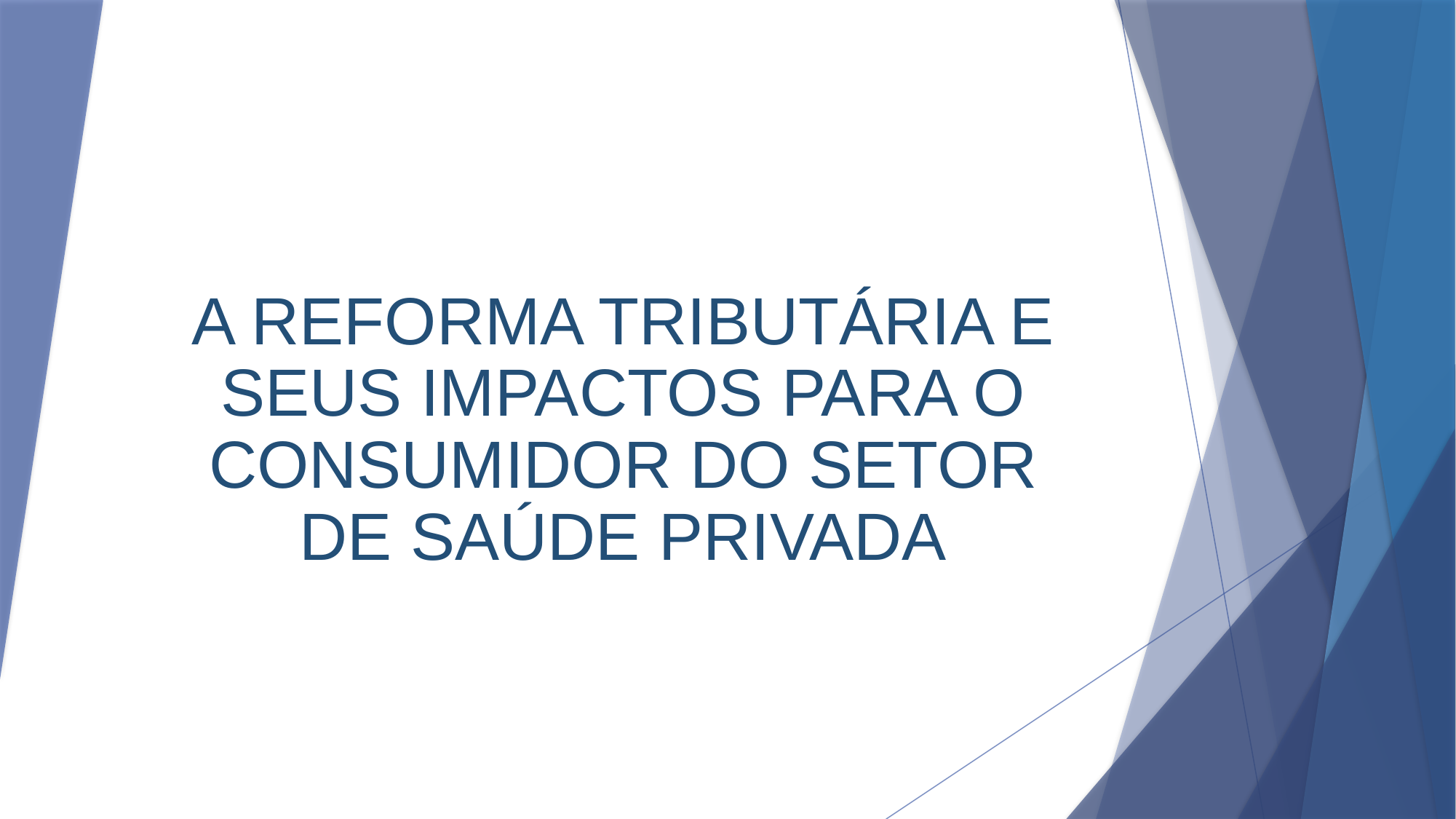

# A Reforma tributária e seus impactos para o CONSUMIDOR do setor de saúde privada